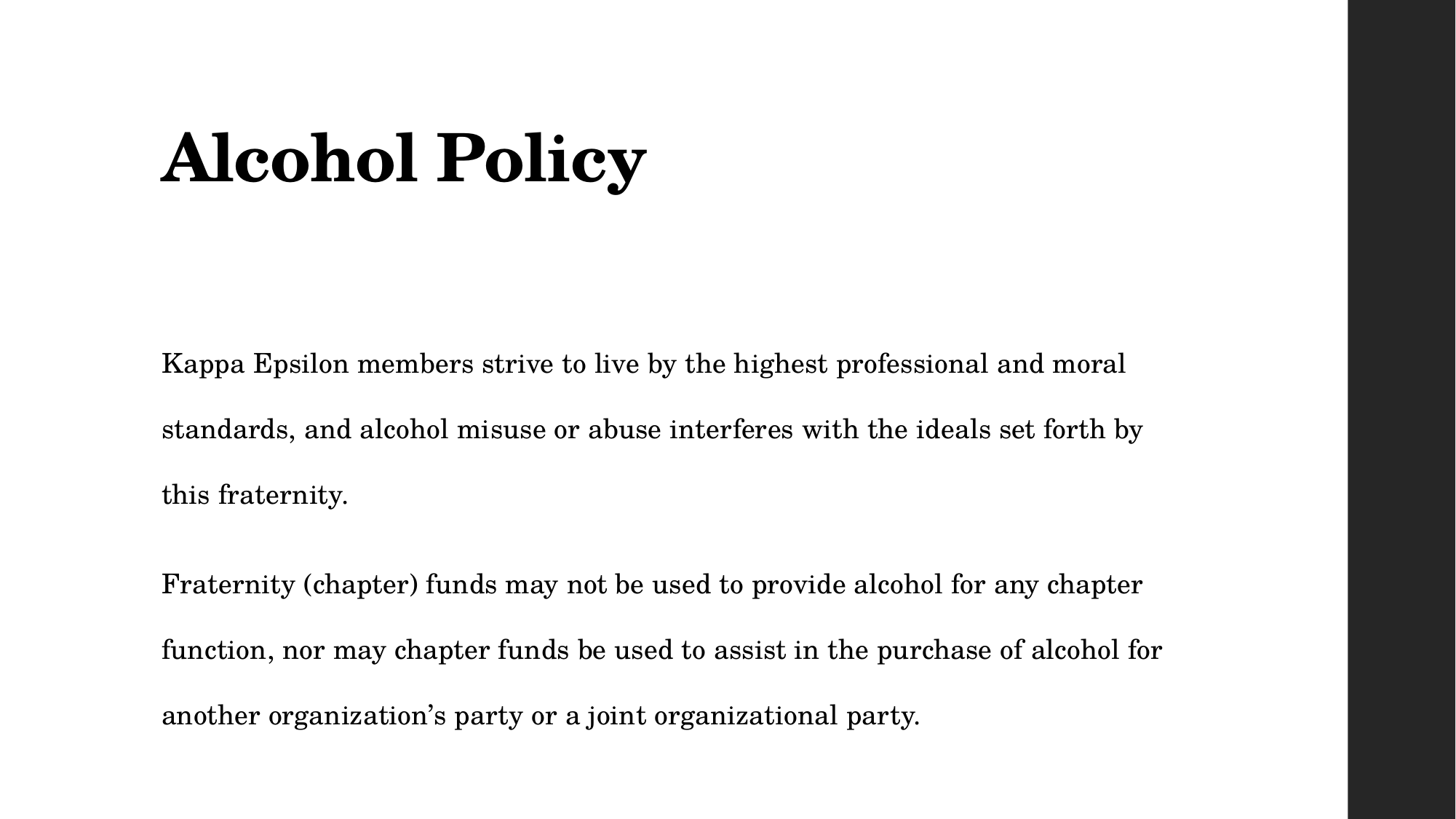

# Alcohol Policy
Kappa Epsilon members strive to live by the highest professional and moral standards, and alcohol misuse or abuse interferes with the ideals set forth by this fraternity.
Fraternity (chapter) funds may not be used to provide alcohol for any chapter function, nor may chapter funds be used to assist in the purchase of alcohol for another organization’s party or a joint organizational party.